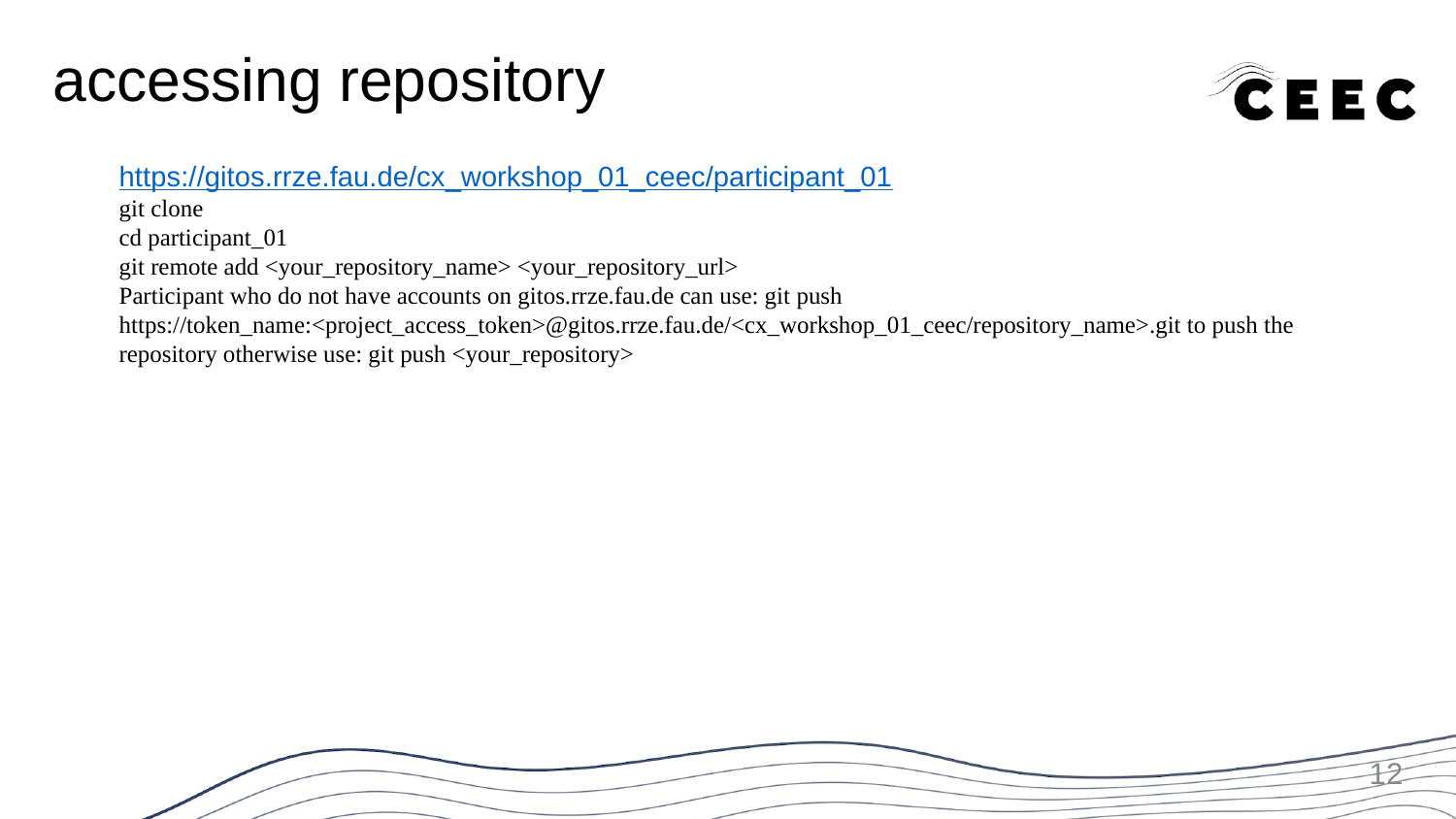

# accessing repository
https://gitos.rrze.fau.de/cx_workshop_01_ceec/participant_01
git clone
cd participant_01
git remote add <your_repository_name> <your_repository_url>
Participant who do not have accounts on gitos.rrze.fau.de can use: git push https://token_name:<project_access_token>@gitos.rrze.fau.de/<cx_workshop_01_ceec/repository_name>.git to push the repository otherwise use: git push <your_repository>